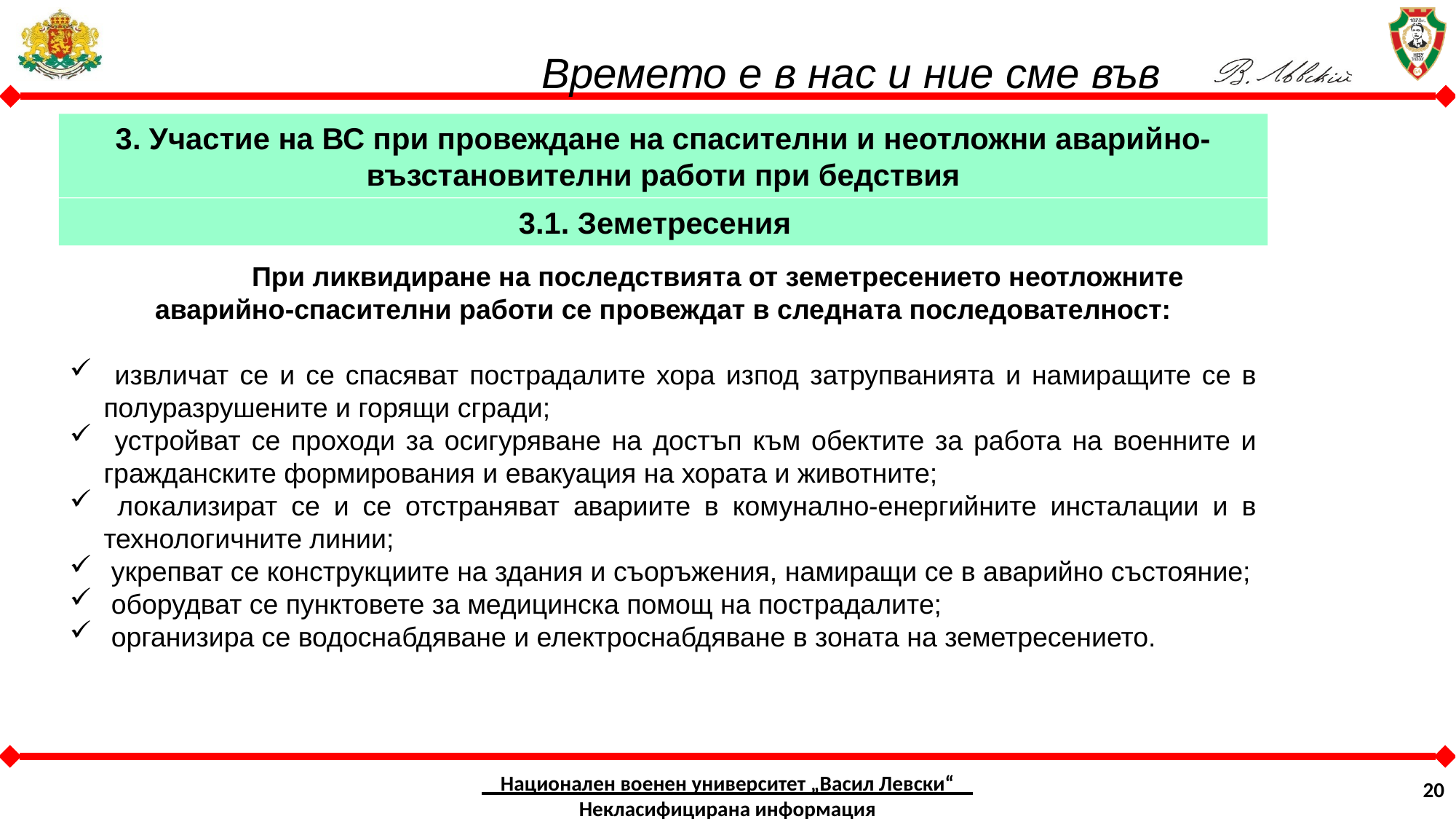

3. Участие на ВС при провеждане на спасителни и неотложни аварийно-възстановителни работи при бедствия

3.1. Земетресения
	При ликвидиране на последствията от земетресението неотложните аварийно-спасителни работи се провеждат в следната последователност:

 извличат се и се спасяват пострадалите хора изпод затрупванията и намиращите се в полуразрушените и горящи сгради;
 устройват се проходи за осигуряване на достъп към обектите за работа на военните и гражданските формирования и евакуация на хората и животните;
 локализират се и се отстраняват авариите в комунално-енергийните инсталации и в технологичните линии;
 укрепват се конструкциите на здания и съоръжения, намиращи се в аварийно състояние;
 оборудват се пунктовете за медицинска помощ на пострадалите;
 организира се водоснабдяване и електроснабдяване в зоната на земетресението.

Национален военен университет „Васил Левски“ Некласифицирана информация
20